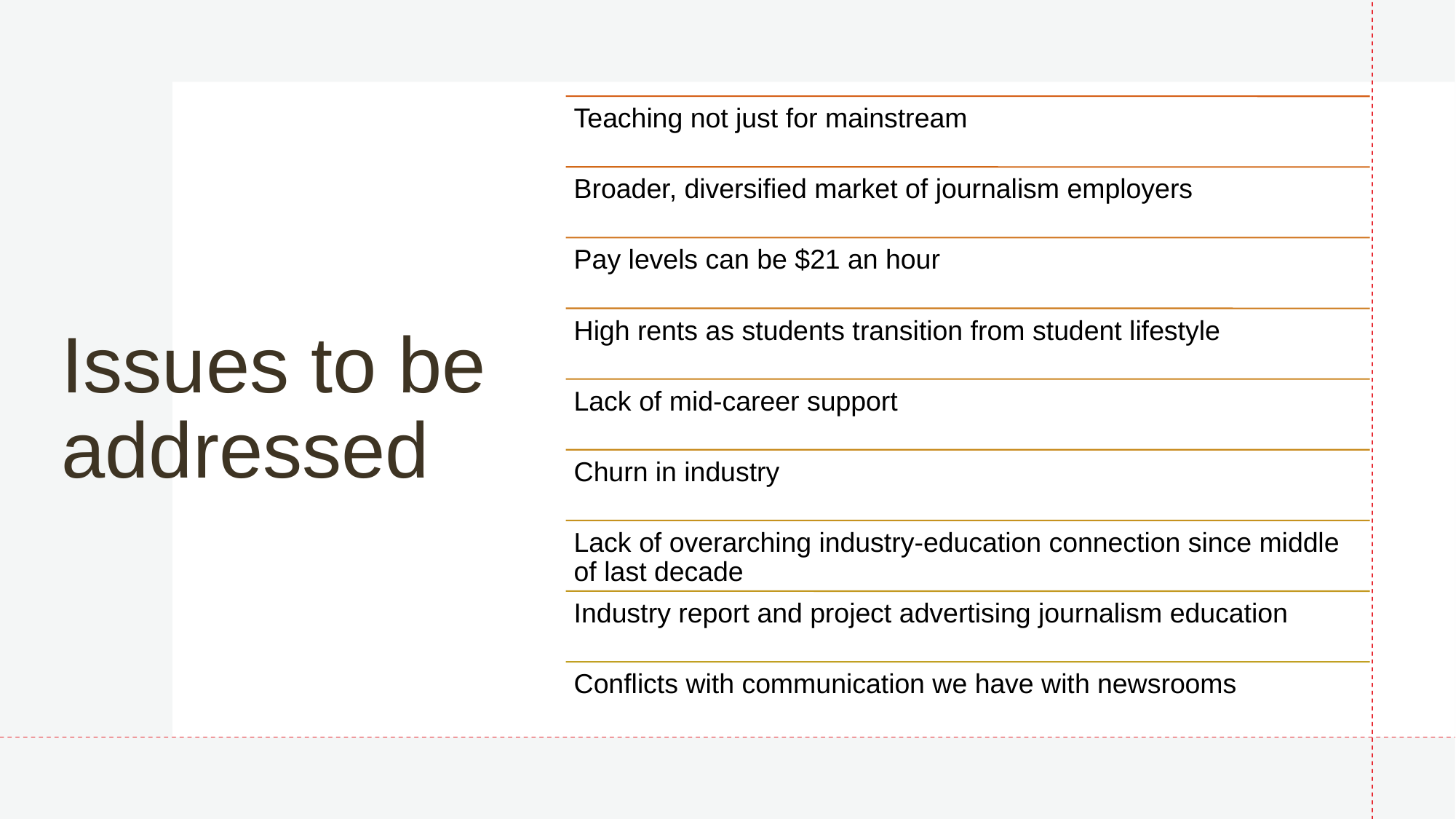

Teaching not just for mainstream
Broader, diversified market of journalism employers
Pay levels can be $21 an hour
High rents as students transition from student lifestyle
Lack of mid-career support
Churn in industry
Lack of overarching industry-education connection since middle of last decade
Industry report and project advertising journalism education
Conflicts with communication we have with newsrooms
# Issues to be addressed